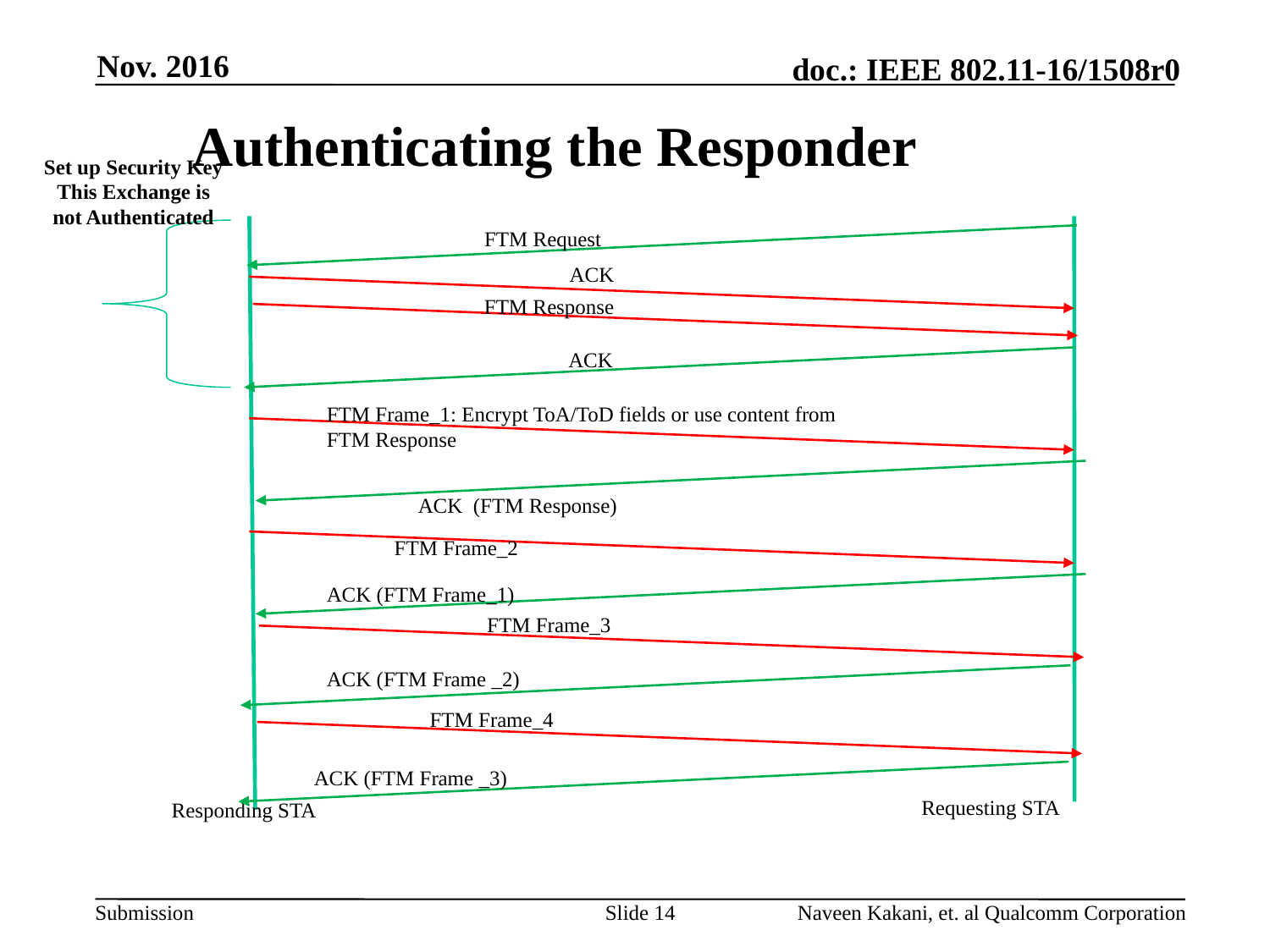

Nov. 2016
# Authenticating the Responder
Set up Security Key
This Exchange is not Authenticated
FTM Request

ACK
FTM Response
ACK
FTM Frame_1: Encrypt ToA/ToD fields or use content from FTM Response
ACK  (FTM Response)
FTM Frame_2
ACK (FTM Frame_1)
FTM Frame_3
ACK (FTM Frame _2)
FTM Frame_4
ACK (FTM Frame _3)
Requesting STA
Responding STA
Slide 14
Naveen Kakani, et. al Qualcomm Corporation